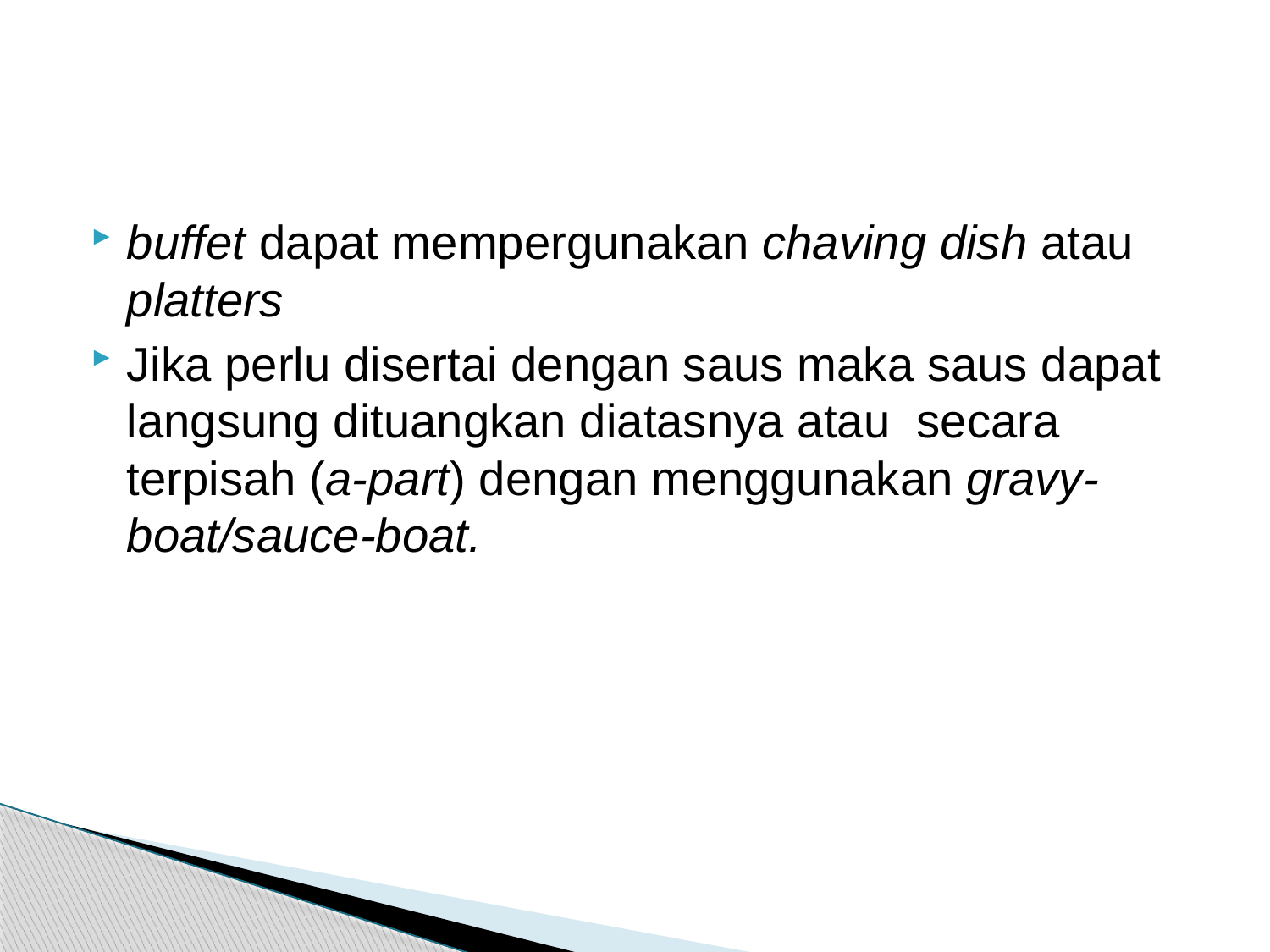

#
buffet dapat mempergunakan chaving dish atau platters
Jika perlu disertai dengan saus maka saus dapat langsung dituangkan diatasnya atau  secara terpisah (a-part) dengan menggunakan gravy-boat/sauce-boat.